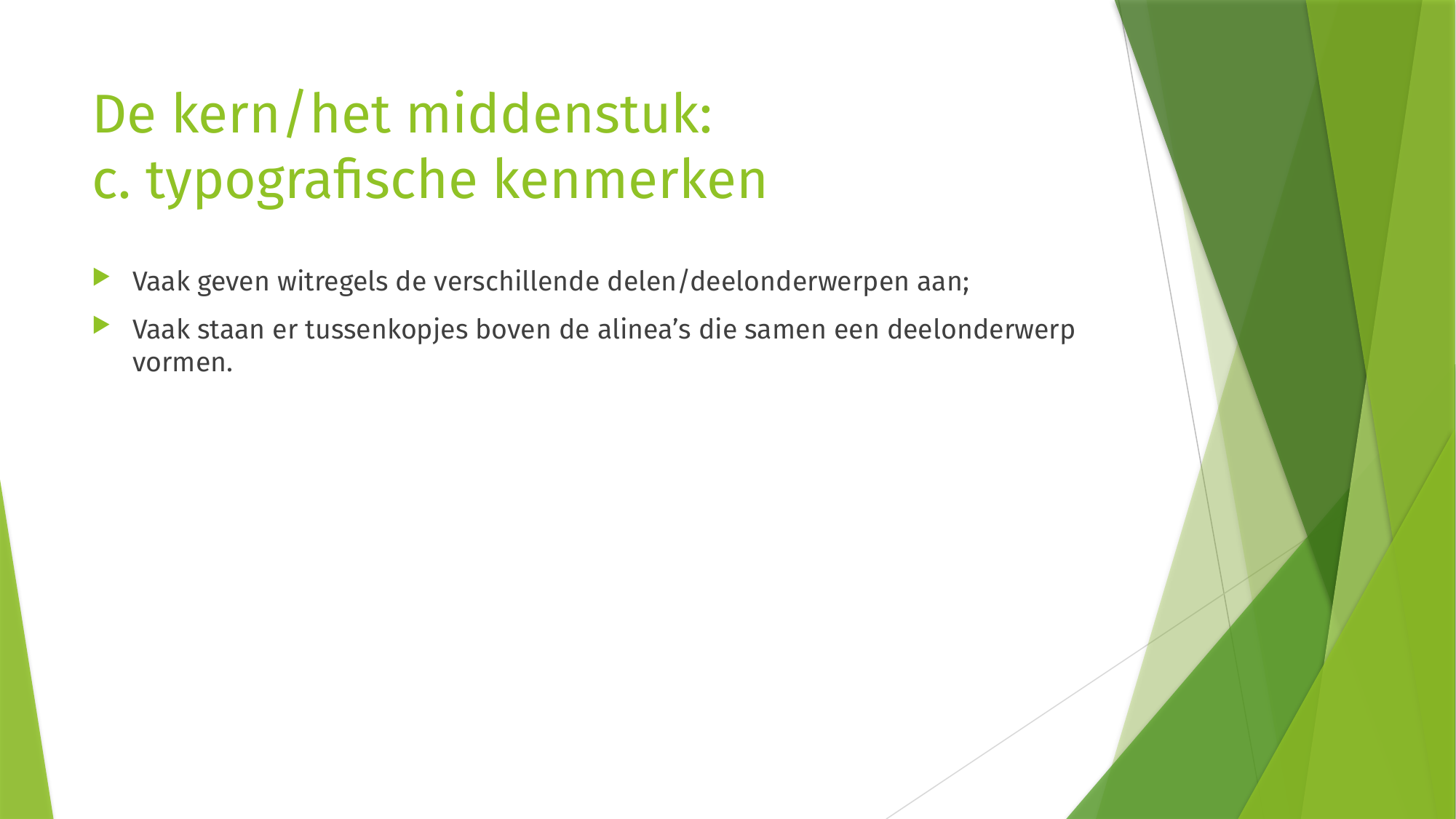

# De kern/het middenstuk: c. typografische kenmerken
Vaak geven witregels de verschillende delen/deelonderwerpen aan;
Vaak staan er tussenkopjes boven de alinea’s die samen een deelonderwerp vormen.